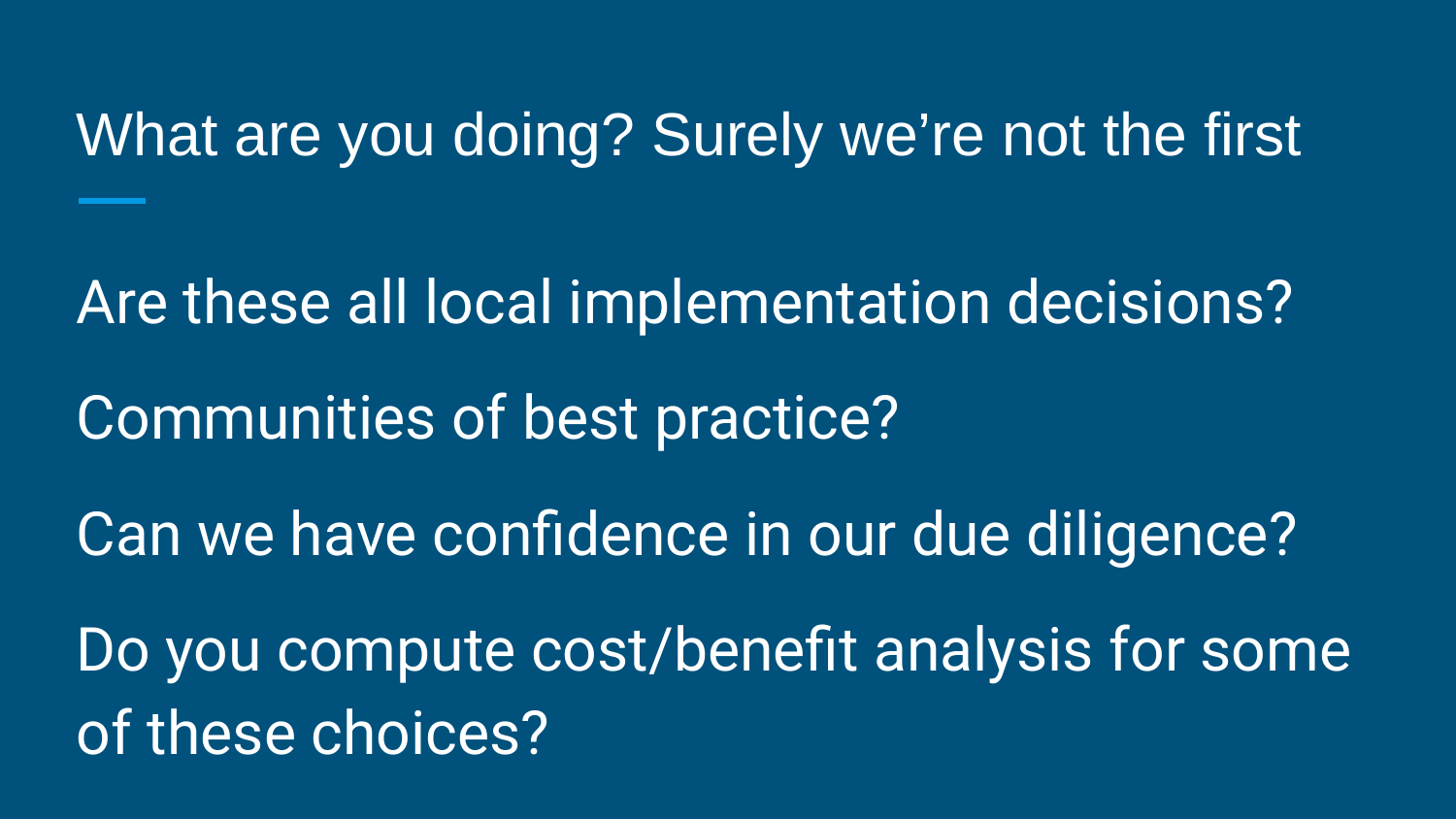

# What are you doing? Surely we’re not the first
Are these all local implementation decisions?
Communities of best practice?
Can we have confidence in our due diligence?
Do you compute cost/benefit analysis for some of these choices?